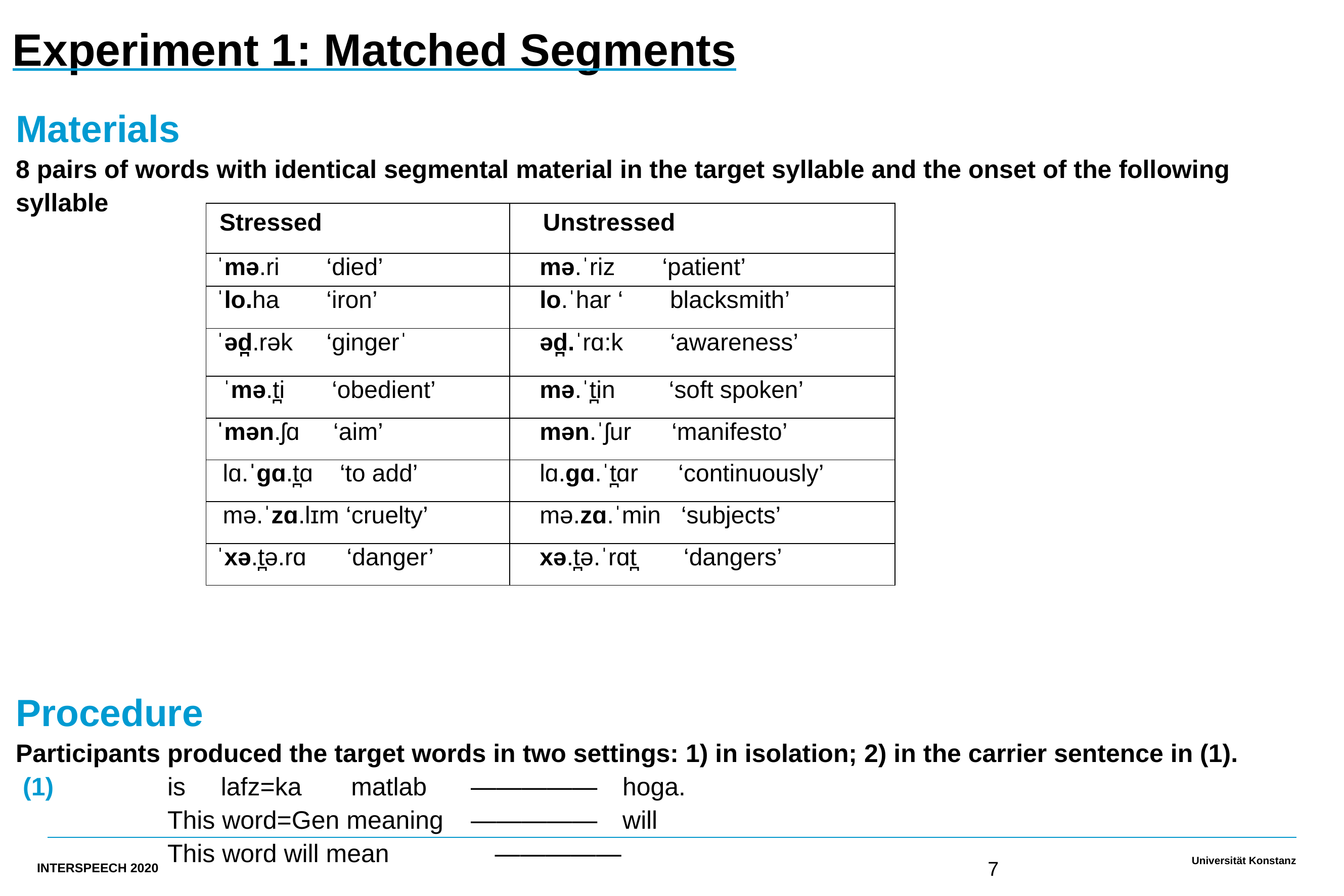

# Experiment 1: Matched Segments
Materials
8 pairs of words with identical segmental material in the target syllable and the onset of the following syllable

Procedure
Participants produced the target words in two settings: 1) in isolation; 2) in the carrier sentence in (1).
 (1) 	         	is     lafz=ka       matlab 	————— 	hoga.
		This word=Gen meaning 	—————	will
		This word will mean               —————

| Stressed | Unstressed |
| --- | --- |
| ˈmə.ri ‘died’ | mə.ˈriz ‘patient’ |
| ˈlo.ha ‘iron’ | lo.ˈhar ‘ blacksmith’ |
| ˈəd̪.rək ‘gingerˈ | əd̪.ˈrɑ:k ‘awareness’ |
| ˈmə.t̪i ‘obedient’ | mə.ˈt̪in ‘soft spoken’ |
| ˈmən.ʃɑ ‘aim’ | mən.ˈʃur ‘manifesto’ |
| lɑ.ˈgɑ.t̪ɑ ‘to add’ | lɑ.gɑ.ˈt̪ɑr ‘continuously’ |
| mə.ˈzɑ.lɪm ‘cruelty’ | mə.zɑ.ˈmin ‘subjects’ |
| ˈxə.t̪ə.rɑ  ‘danger’ | xə.t̪ə.ˈrɑt̪ ‘dangers’ |
INTERSPEECH 2020

7